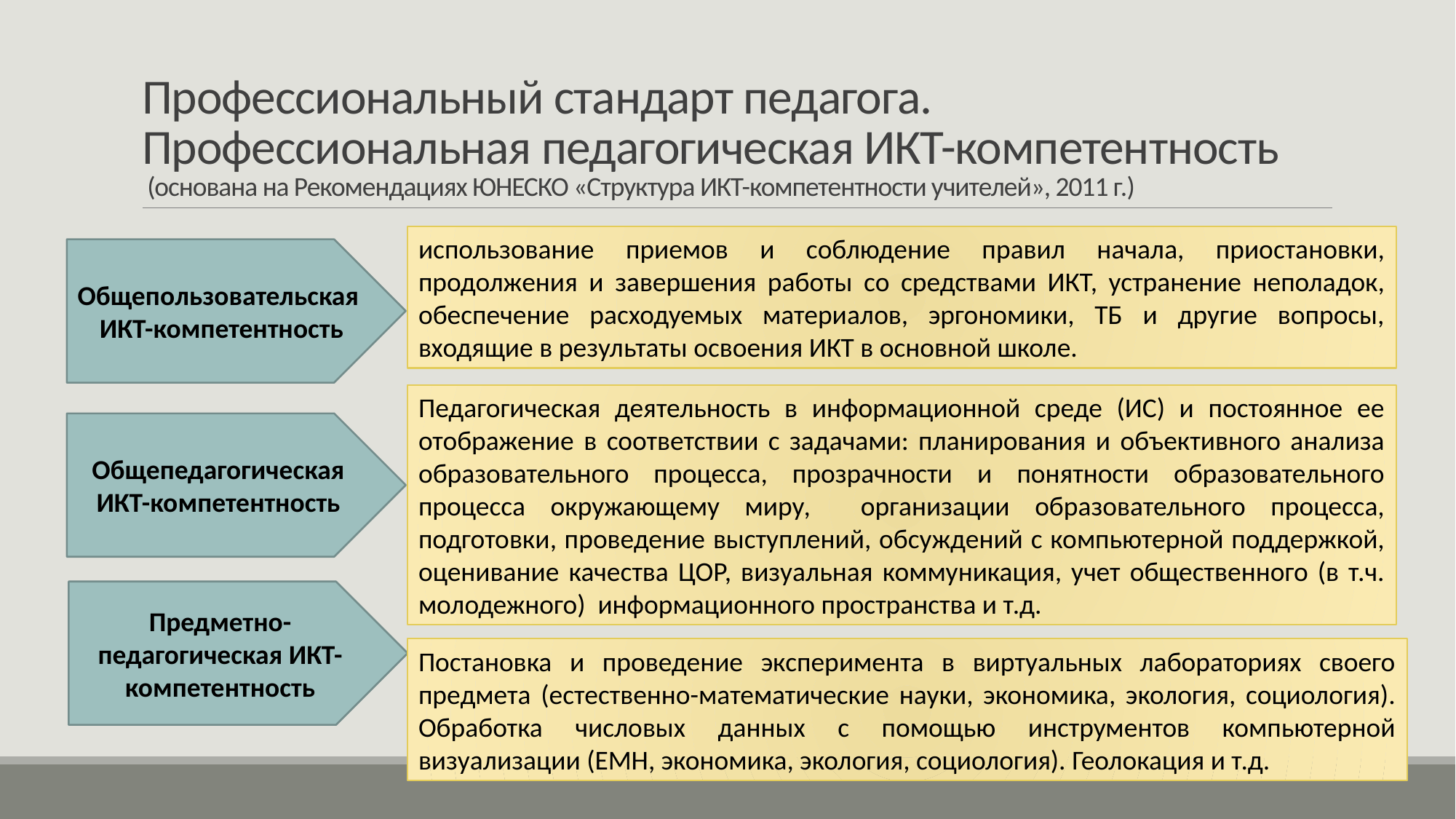

# Профессиональный стандарт педагога. Профессиональная педагогическая ИКТ-компетентность (основана на Рекомендациях ЮНЕСКО «Структура ИКТ-компетентности учителей», 2011 г.)

использование приемов и соблюдение правил начала, приостановки, продолжения и завершения работы со средствами ИКТ, устранение неполадок, обеспечение расходуемых материалов, эргономики, ТБ и другие вопросы, входящие в результаты освоения ИКТ в основной школе.
Общепользовательская ИКТ-компетентность
•
Педагогическая деятельность в информационной среде (ИС) и постоянное ее отображение в соответствии с задачами: планирования и объективного анализа образовательного процесса, прозрачности и понятности образовательного процесса окружающему миру,  организации образовательного процесса, подготовки, проведение выступлений, обсуждений с компьютерной поддержкой, оценивание качества ЦОР, визуальная коммуникация, учет общественного (в т.ч. молодежного)  информационного пространства и т.д.
Общепедагогическая ИКТ-компетентность
Предметно-педагогическая ИКТ-компетентность
Постановка и проведение эксперимента в виртуальных лабораториях своего предмета (естественно-математические науки, экономика, экология, социология). Обработка числовых данных с помощью инструментов компьютерной визуализации (ЕМН, экономика, экология, социология). Геолокация и т.д.